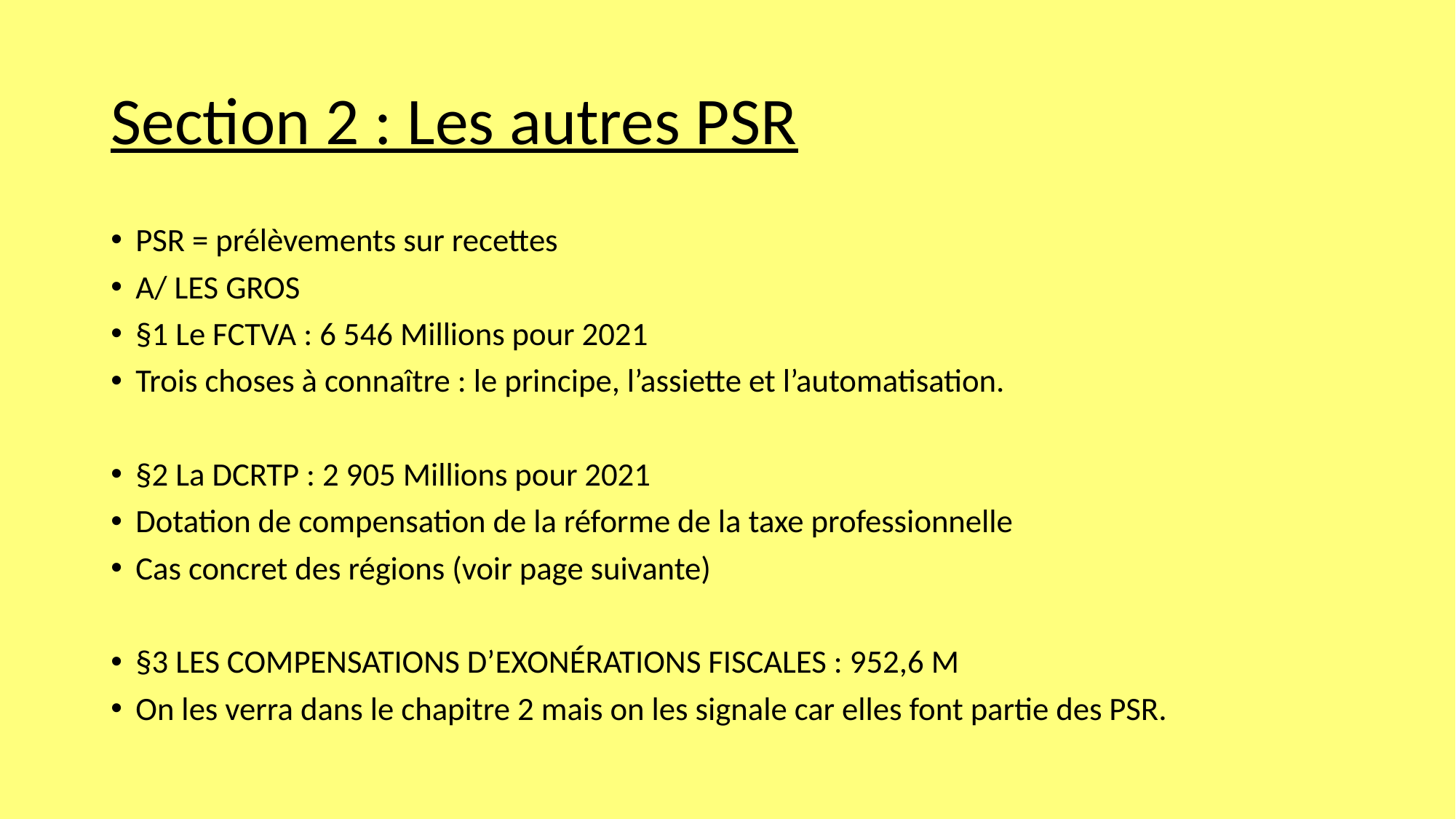

# Section 2 : Les autres PSR
PSR = prélèvements sur recettes
A/ LES GROS
§1 Le FCTVA : 6 546 Millions pour 2021
Trois choses à connaître : le principe, l’assiette et l’automatisation.

§2 La DCRTP : 2 905 Millions pour 2021
Dotation de compensation de la réforme de la taxe professionnelle
Cas concret des régions (voir page suivante)

§3 LES COMPENSATIONS D’EXONÉRATIONS FISCALES : 952,6 M
On les verra dans le chapitre 2 mais on les signale car elles font partie des PSR.